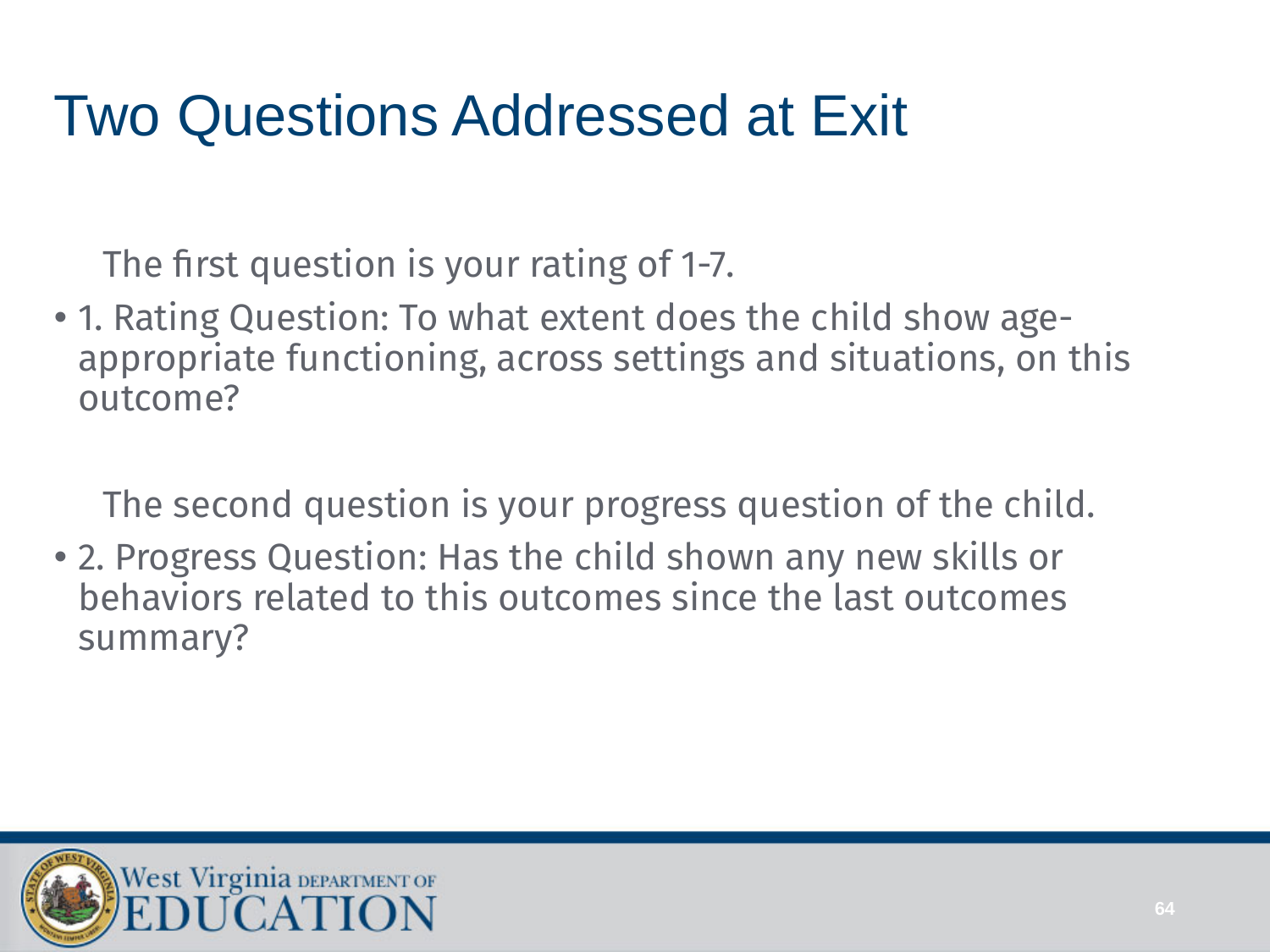

# Two Questions Addressed at Exit
     The first question is your rating of 1-7.
1. Rating Question: To what extent does the child show age-appropriate functioning, across settings and situations, on this outcome?

     The second question is your progress question of the child.
2. Progress Question: Has the child shown any new skills or behaviors related to this outcomes since the last outcomes summary?

64